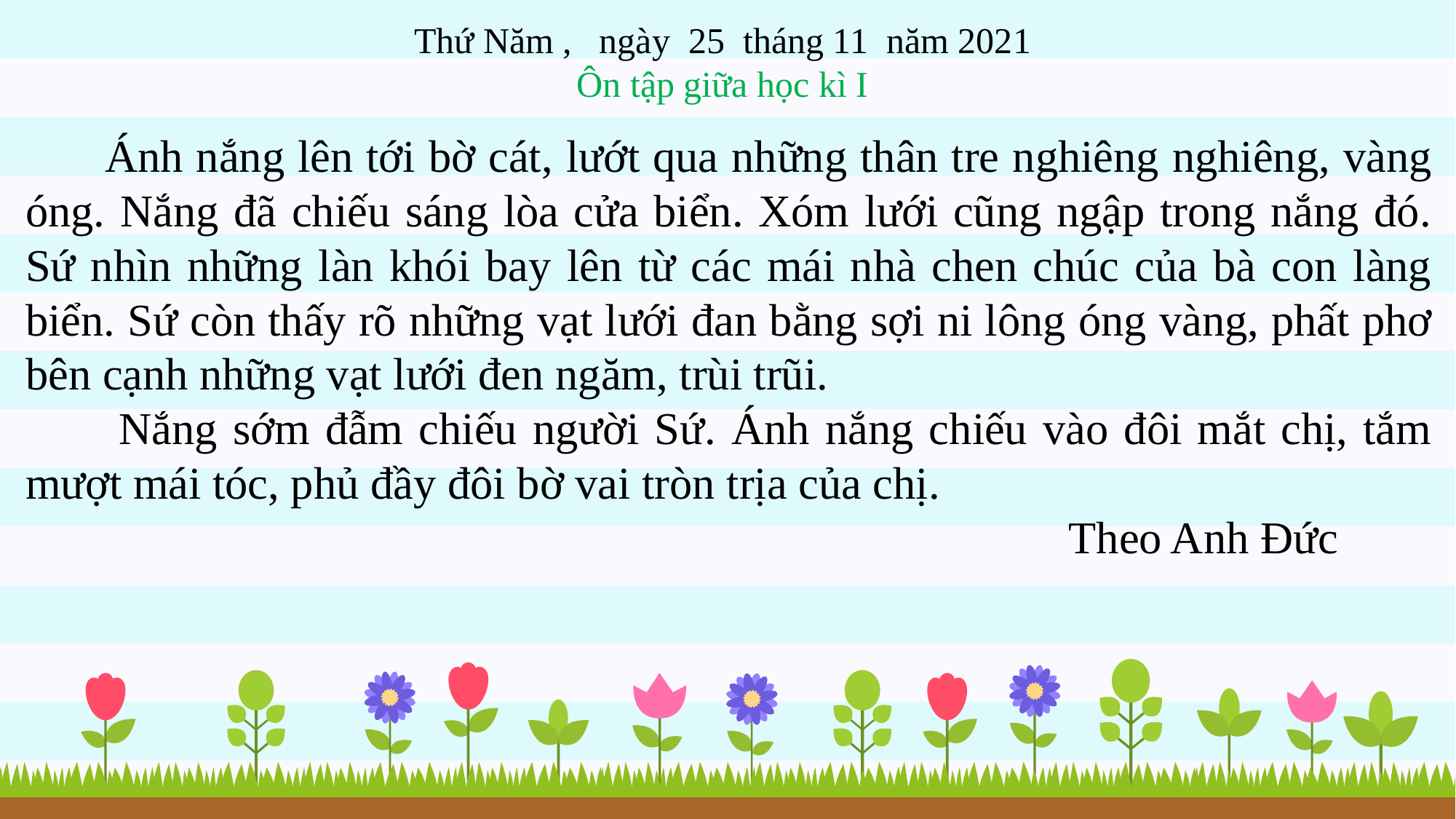

Thứ Năm ,   ngày  25  tháng 11  năm 2021
Ôn tập giữa học kì I
      Ánh nắng lên tới bờ cát, lướt qua những thân tre nghiêng nghiêng, vàng óng. Nắng đã chiếu sáng lòa cửa biển. Xóm lưới cũng ngập trong nắng đó. Sứ nhìn những làn khói bay lên từ các mái nhà chen chúc của bà con làng biển. Sứ còn thấy rõ những vạt lưới đan bằng sợi ni lông óng vàng, phất phơ bên cạnh những vạt lưới đen ngăm, trùi trũi.
      Nắng sớm đẫm chiếu người Sứ. Ánh nắng chiếu vào đôi mắt chị, tắm mượt mái tóc, phủ đầy đôi bờ vai tròn trịa của chị.
                                                                                           Theo Anh Đức